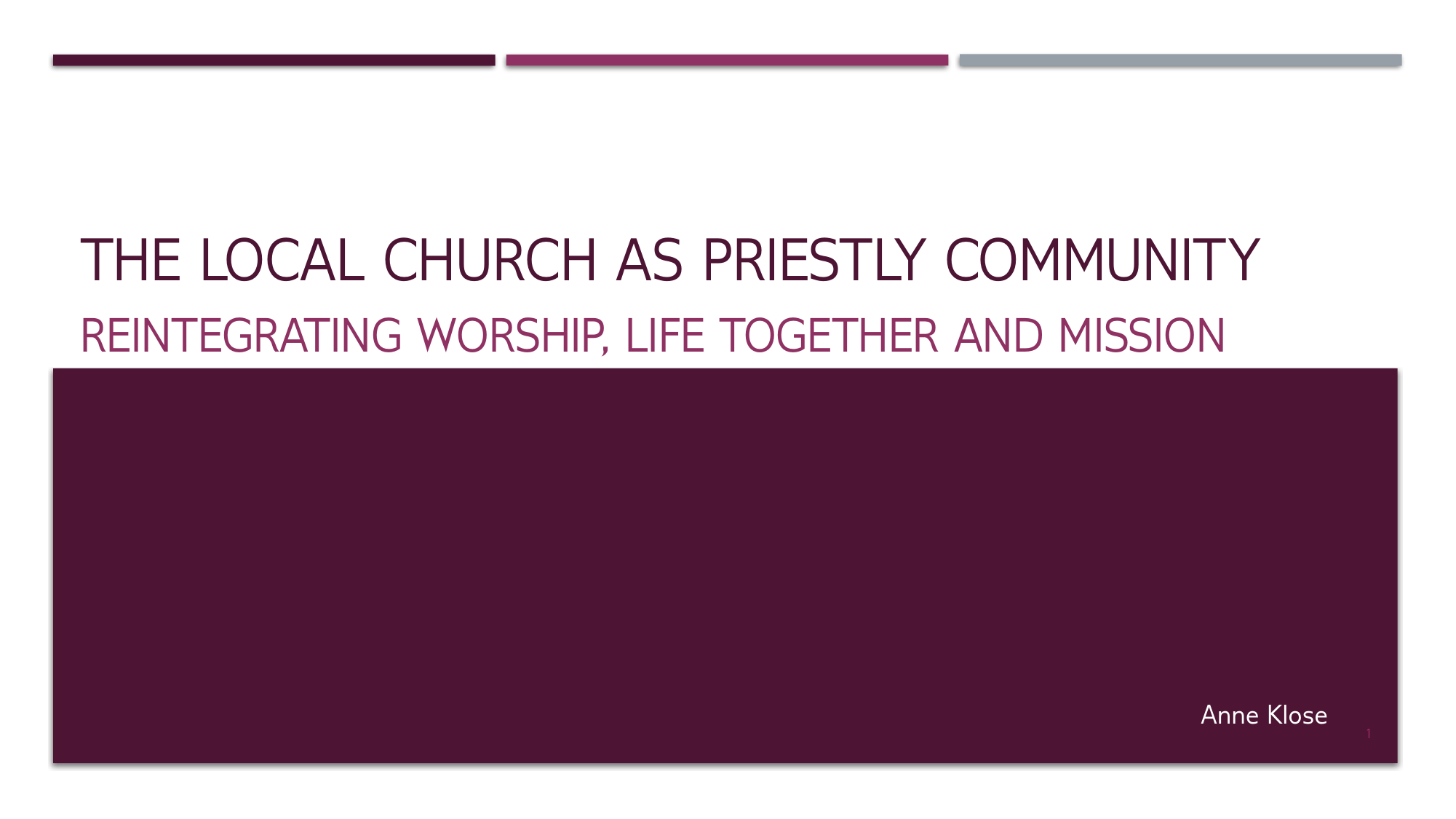

# The Local Church as Priestly Community
reintegrating worship, life together and mission

Anne Klose
1